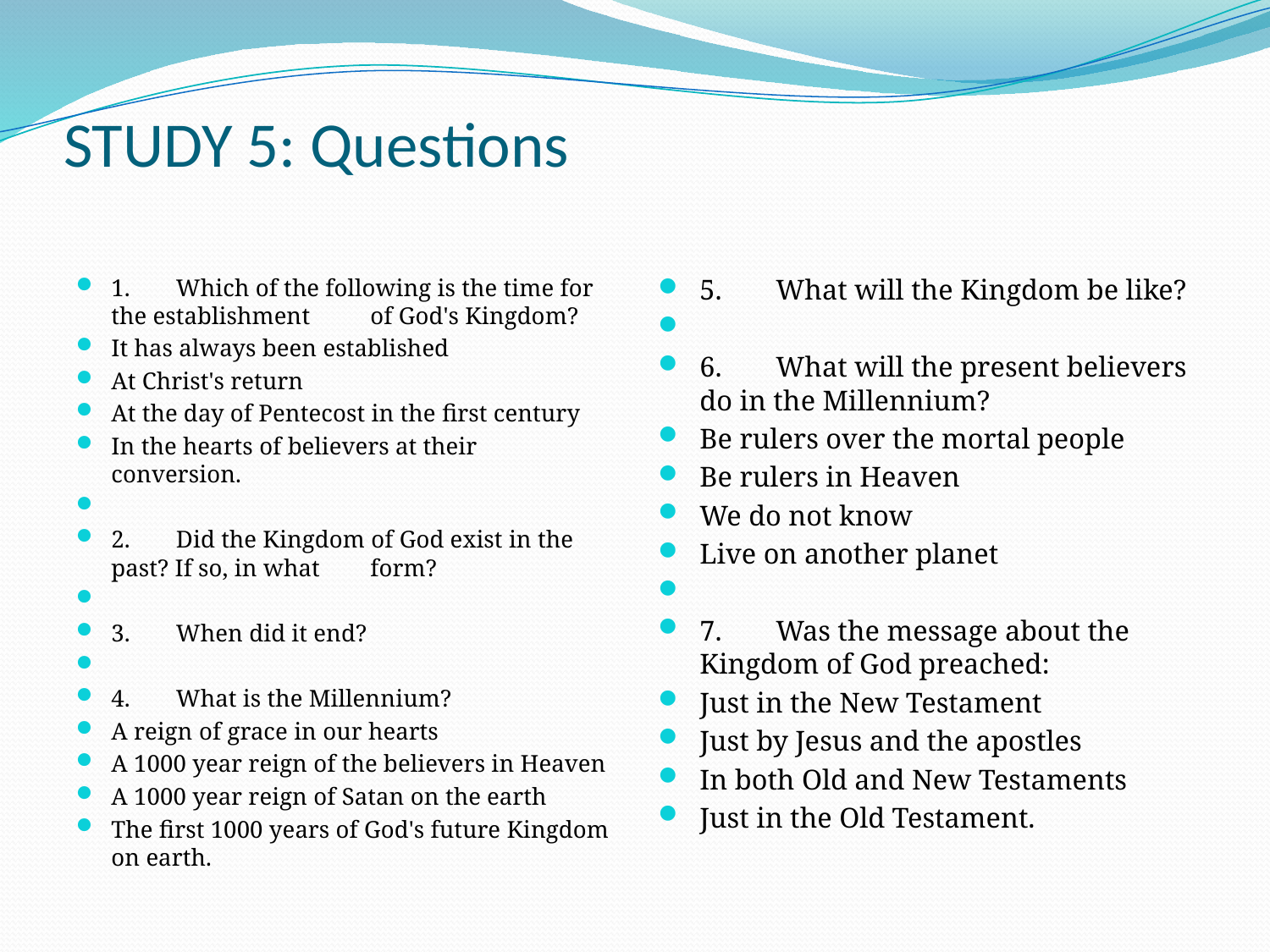

# STUDY 5: Questions
1. 	Which of the following is the time for the establishment 	of God's Kingdom?
It has always been established
At Christ's return
At the day of Pentecost in the first century
In the hearts of believers at their conversion.

2. 	Did the Kingdom of God exist in the past? If so, in what 	form?

3. 	When did it end?

4. 	What is the Millennium?
A reign of grace in our hearts
A 1000 year reign of the believers in Heaven
A 1000 year reign of Satan on the earth
The first 1000 years of God's future Kingdom on earth.

5. 	What will the Kingdom be like?

6. 	What will the present believers do in the Millennium?
Be rulers over the mortal people
Be rulers in Heaven
We do not know
Live on another planet

7. 	Was the message about the Kingdom of God preached:
Just in the New Testament
Just by Jesus and the apostles
In both Old and New Testaments
Just in the Old Testament.